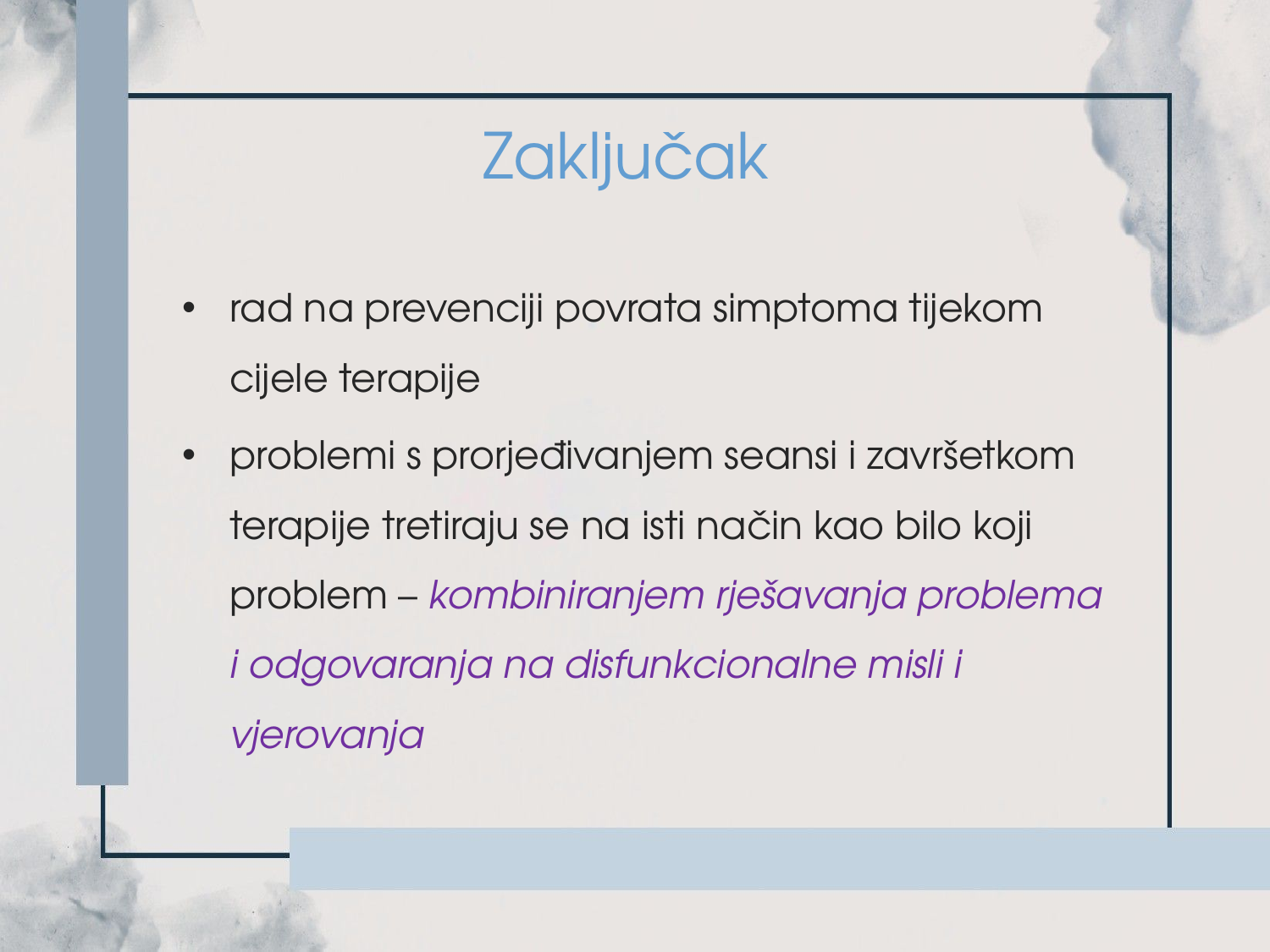

# Zaključak
rad na prevenciji povrata simptoma tijekom cijele terapije
problemi s prorjeđivanjem seansi i završetkom terapije tretiraju se na isti način kao bilo koji problem – kombiniranjem rješavanja problema i odgovaranja na disfunkcionalne misli i vjerovanja